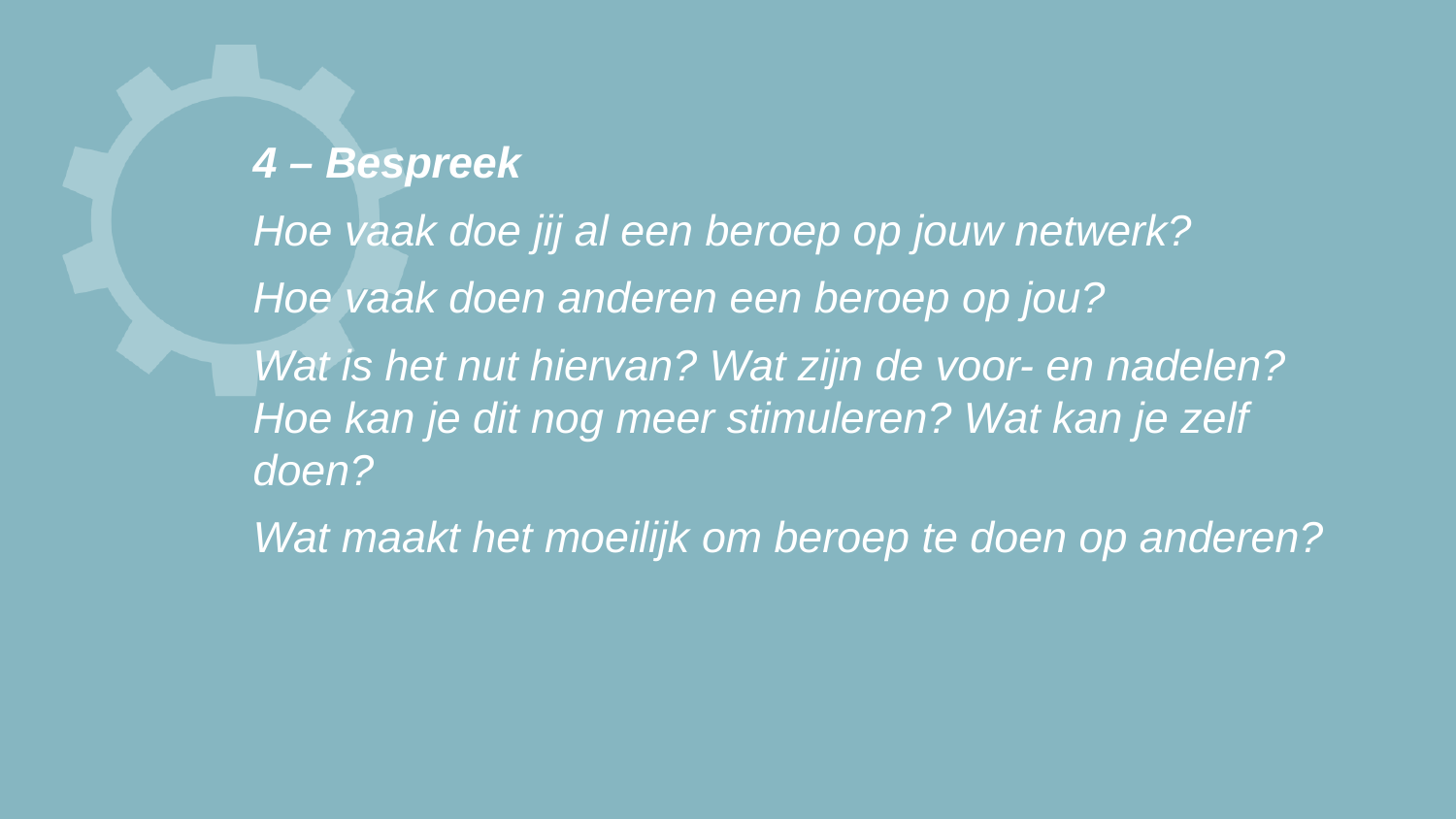

4 – Bespreek
Hoe vaak doe jij al een beroep op jouw netwerk?
Hoe vaak doen anderen een beroep op jou?
Wat is het nut hiervan? Wat zijn de voor- en nadelen? Hoe kan je dit nog meer stimuleren? Wat kan je zelf doen?
Wat maakt het moeilijk om beroep te doen op anderen?